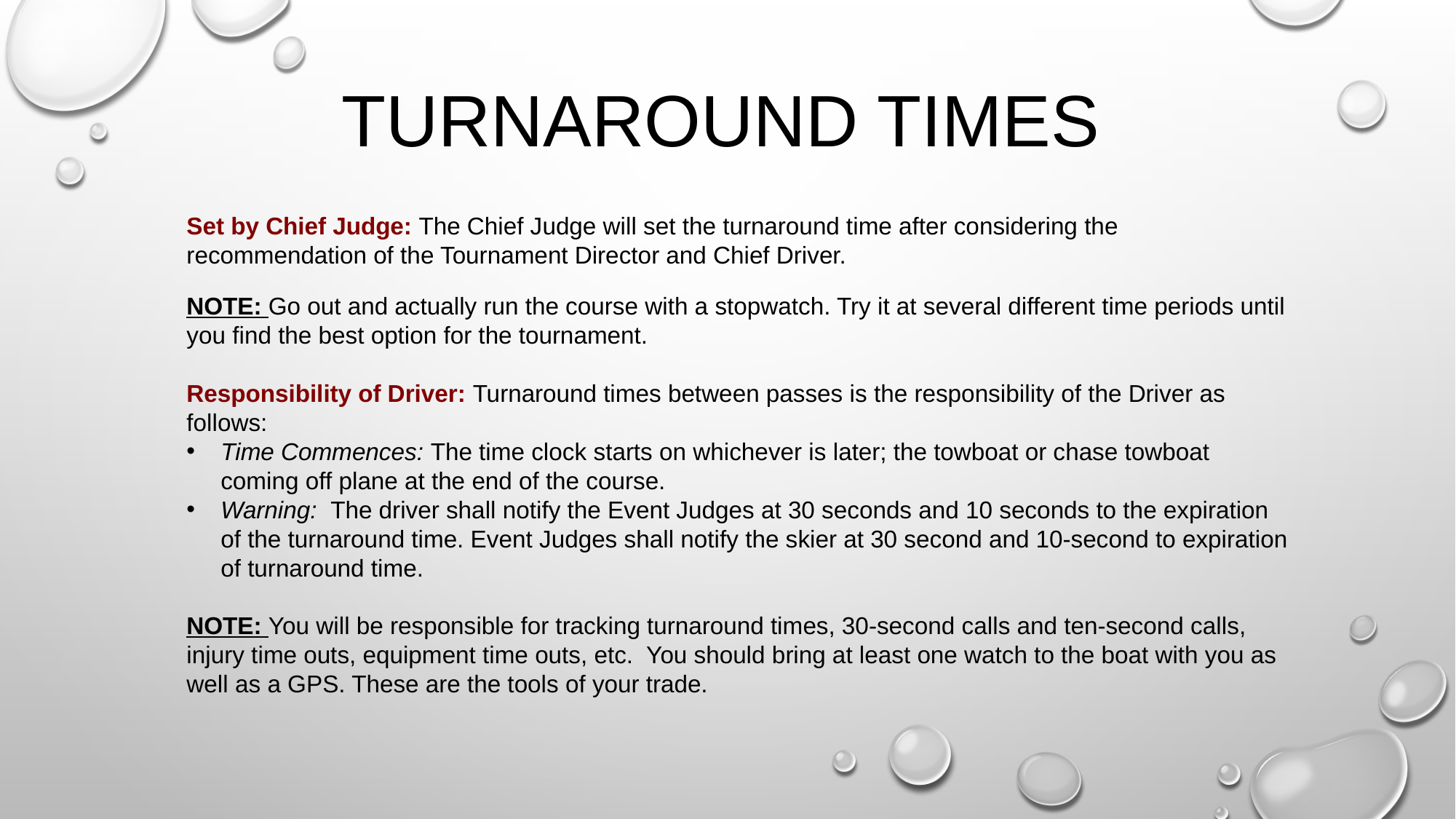

# Turnaround times
Set by Chief Judge: The Chief Judge will set the turnaround time after considering the recommendation of the Tournament Director and Chief Driver.

NOTE: Go out and actually run the course with a stopwatch. Try it at several different time periods until you find the best option for the tournament.

Responsibility of Driver: Turnaround times between passes is the responsibility of the Driver as follows:
Time Commences: The time clock starts on whichever is later; the towboat or chase towboat coming off plane at the end of the course.
Warning:  The driver shall notify the Event Judges at 30 seconds and 10 seconds to the expiration of the turnaround time. Event Judges shall notify the skier at 30 second and 10-second to expiration of turnaround time.

NOTE: You will be responsible for tracking turnaround times, 30-second calls and ten-second calls, injury time outs, equipment time outs, etc.  You should bring at least one watch to the boat with you as well as a GPS. These are the tools of your trade.